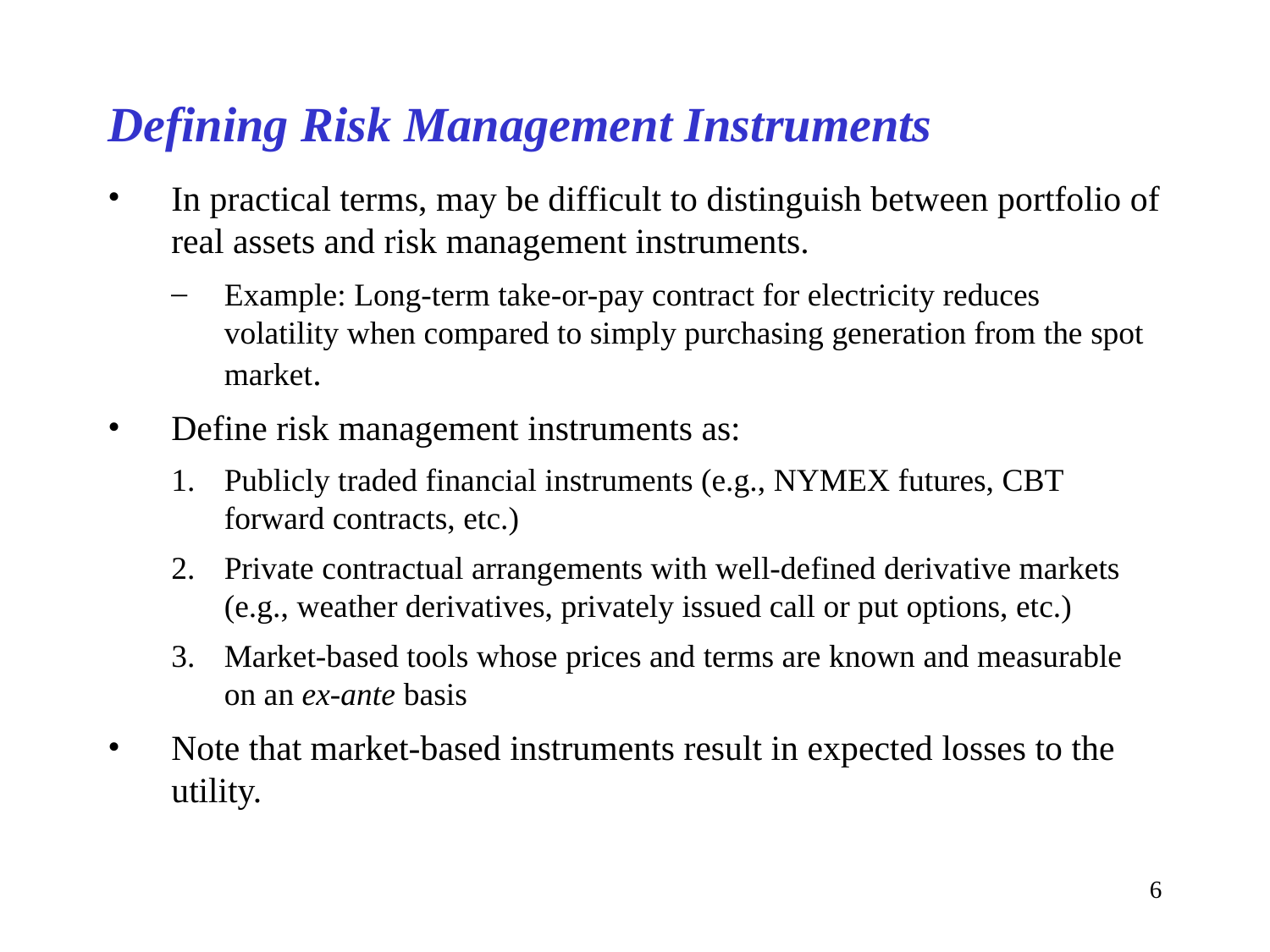

# Defining Risk Management Instruments
In practical terms, may be difficult to distinguish between portfolio of real assets and risk management instruments.
Example: Long-term take-or-pay contract for electricity reduces volatility when compared to simply purchasing generation from the spot market.
Define risk management instruments as:
Publicly traded financial instruments (e.g., NYMEX futures, CBT forward contracts, etc.)
Private contractual arrangements with well-defined derivative markets (e.g., weather derivatives, privately issued call or put options, etc.)
Market-based tools whose prices and terms are known and measurable on an ex-ante basis
Note that market-based instruments result in expected losses to the utility.

6